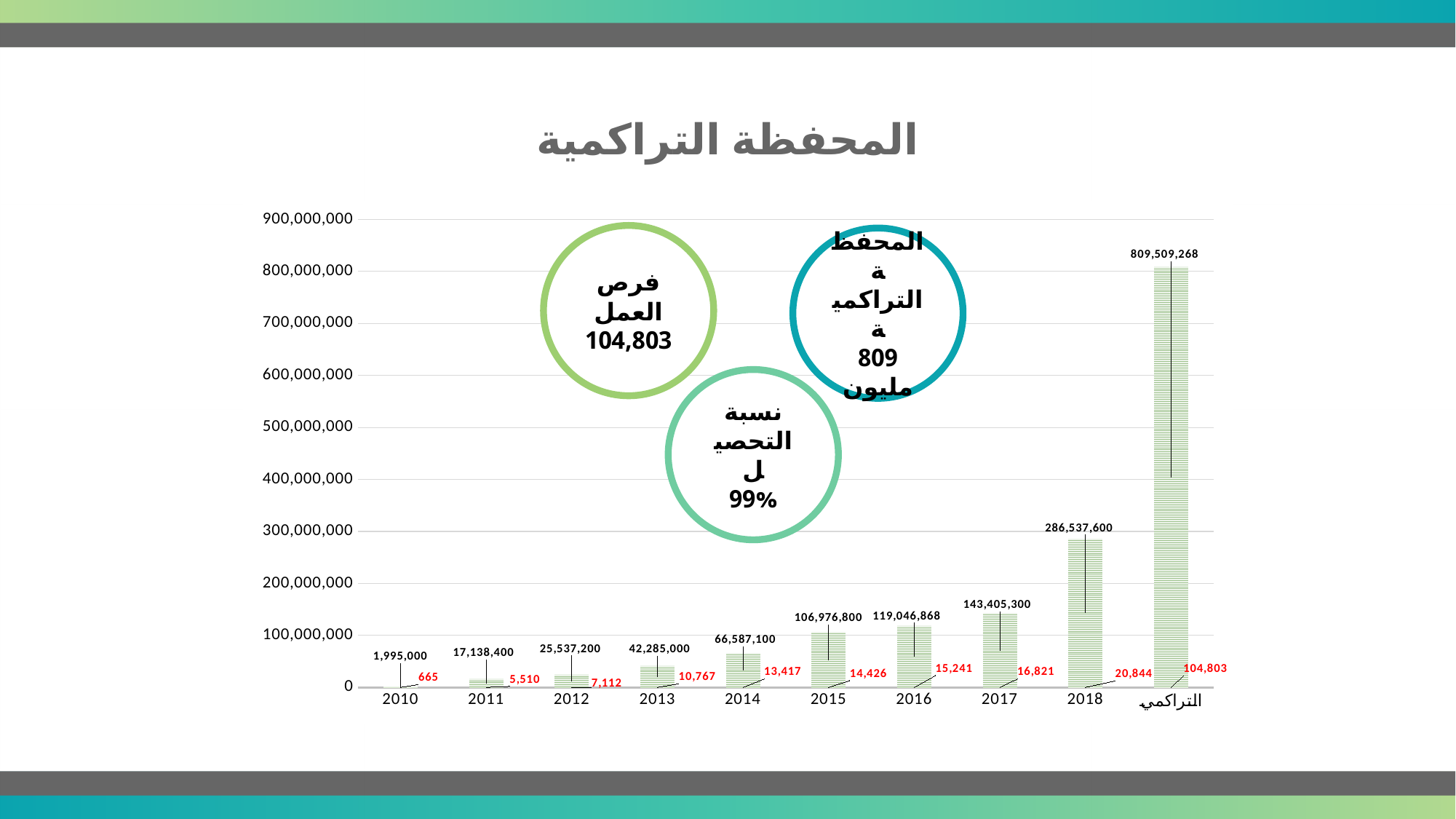

# المحفظة التراكمية

### Chart

| Category |  |  |
|---|---|---|
| 2010 | 665.0 | 1995000.0 |
| 2011 | 5510.0 | 17138400.0 |
| 2012 | 7112.0 | 25537200.0 |
| 2013 | 10767.0 | 42285000.0 |
| 2014 | 13417.0 | 66587100.0 |
| 2015 | 14426.0 | 106976800.0 |
| 2016 | 15241.0 | 119046868.0 |
| 2017 | 16821.0 | 143405300.0 |
| 2018 | 20844.0 | 286537600.0 |
| التراكمي | 104803.0 | 809509268.0 |
فرص العمل
104,803
المحفظة التراكمية
809 مليون
نسبة التحصيل
99%